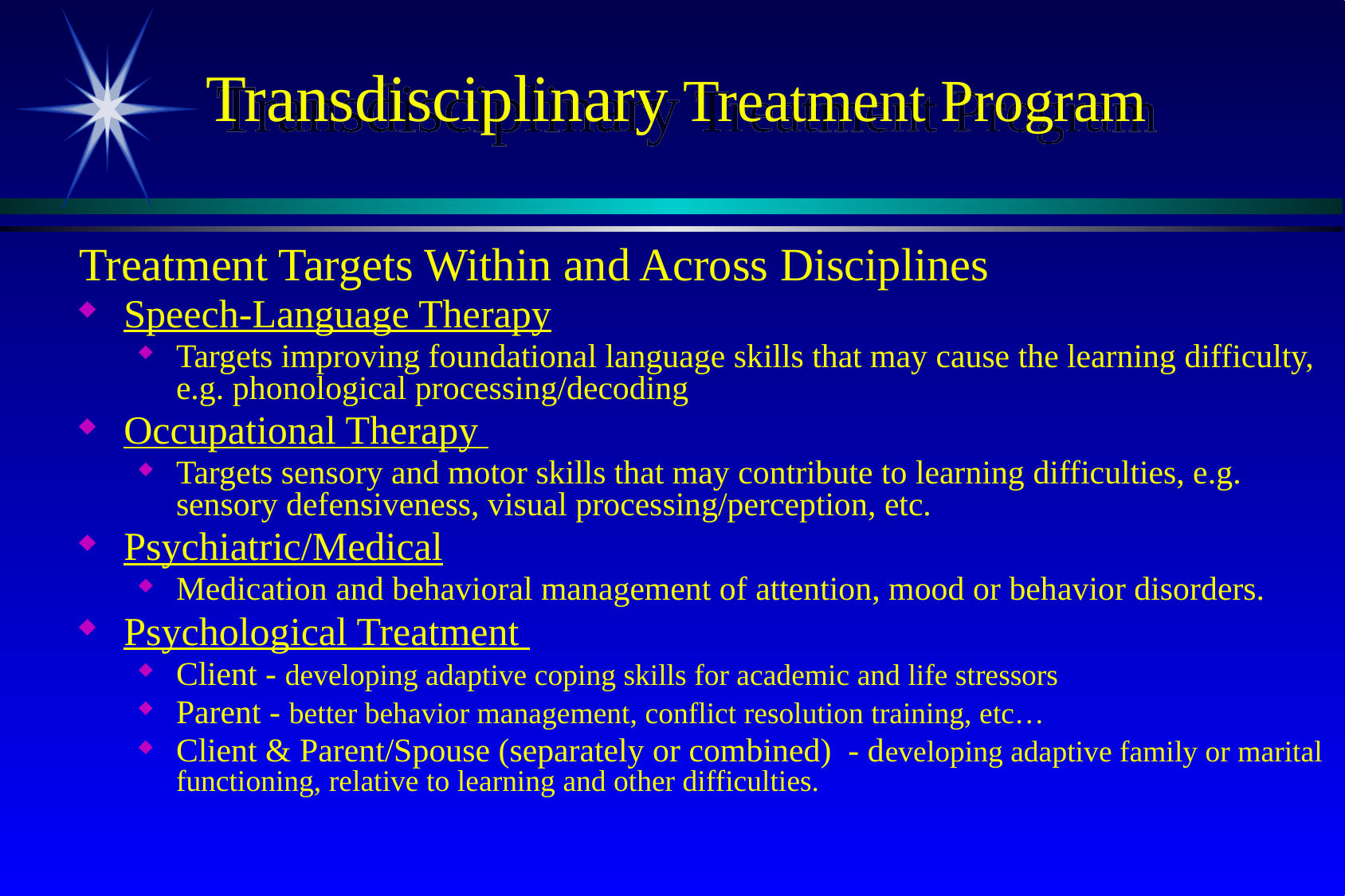

# Transdisciplinary Treatment Program
Treatment Targets Within and Across Disciplines
Speech-Language Therapy
Targets improving foundational language skills that may cause the learning difficulty, e.g. phonological processing/decoding
Occupational Therapy
Targets sensory and motor skills that may contribute to learning difficulties, e.g. sensory defensiveness, visual processing/perception, etc.
Psychiatric/Medical
Medication and behavioral management of attention, mood or behavior disorders.
Psychological Treatment
Client - developing adaptive coping skills for academic and life stressors
Parent - better behavior management, conflict resolution training, etc…
Client & Parent/Spouse (separately or combined)  - developing adaptive family or marital functioning, relative to learning and other difficulties.